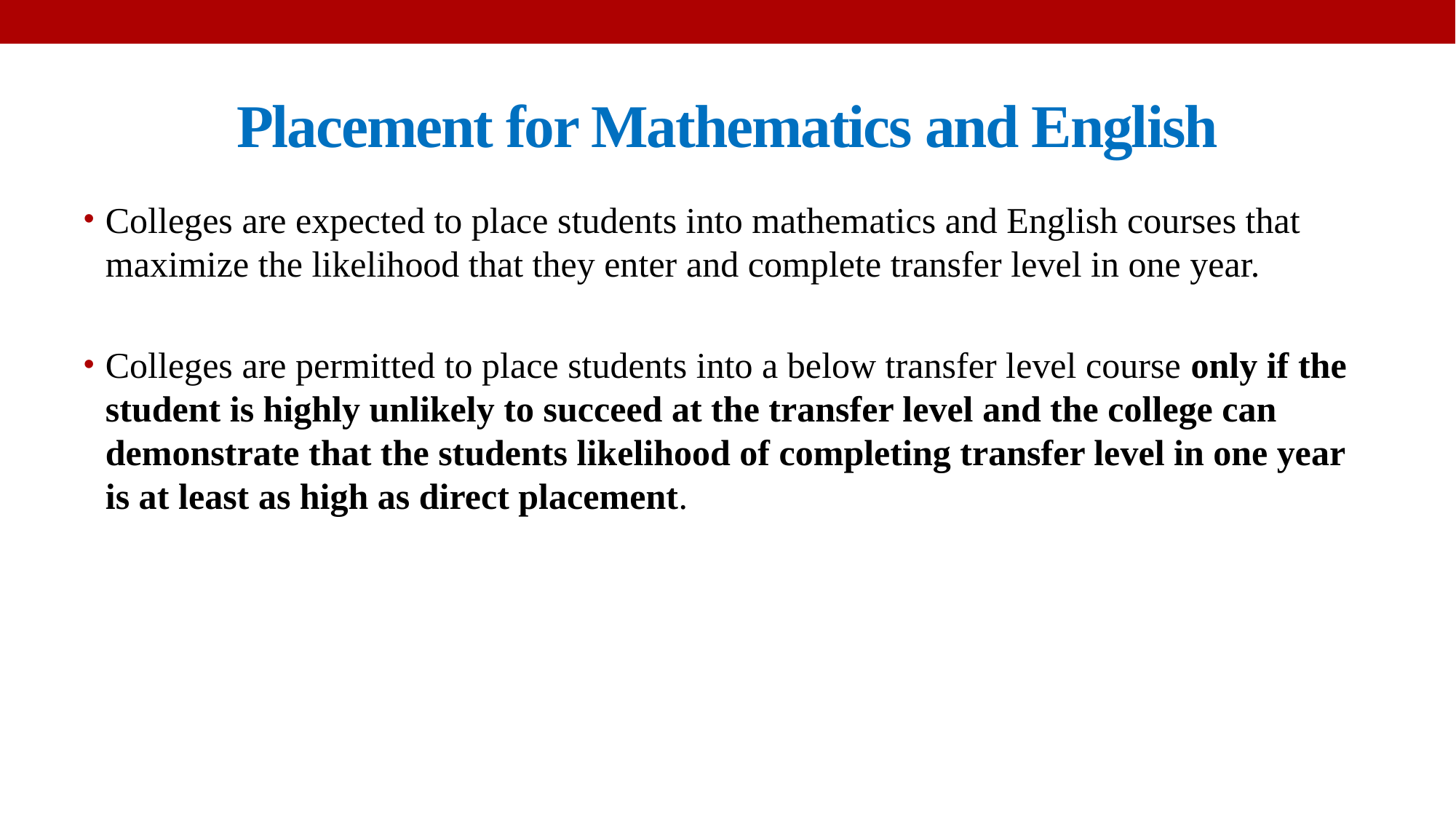

# Placement for Mathematics and English
Colleges are expected to place students into mathematics and English courses that maximize the likelihood that they enter and complete transfer level in one year.

Colleges are permitted to place students into a below transfer level course only if the student is highly unlikely to succeed at the transfer level and the college can demonstrate that the students likelihood of completing transfer level in one year is at least as high as direct placement.